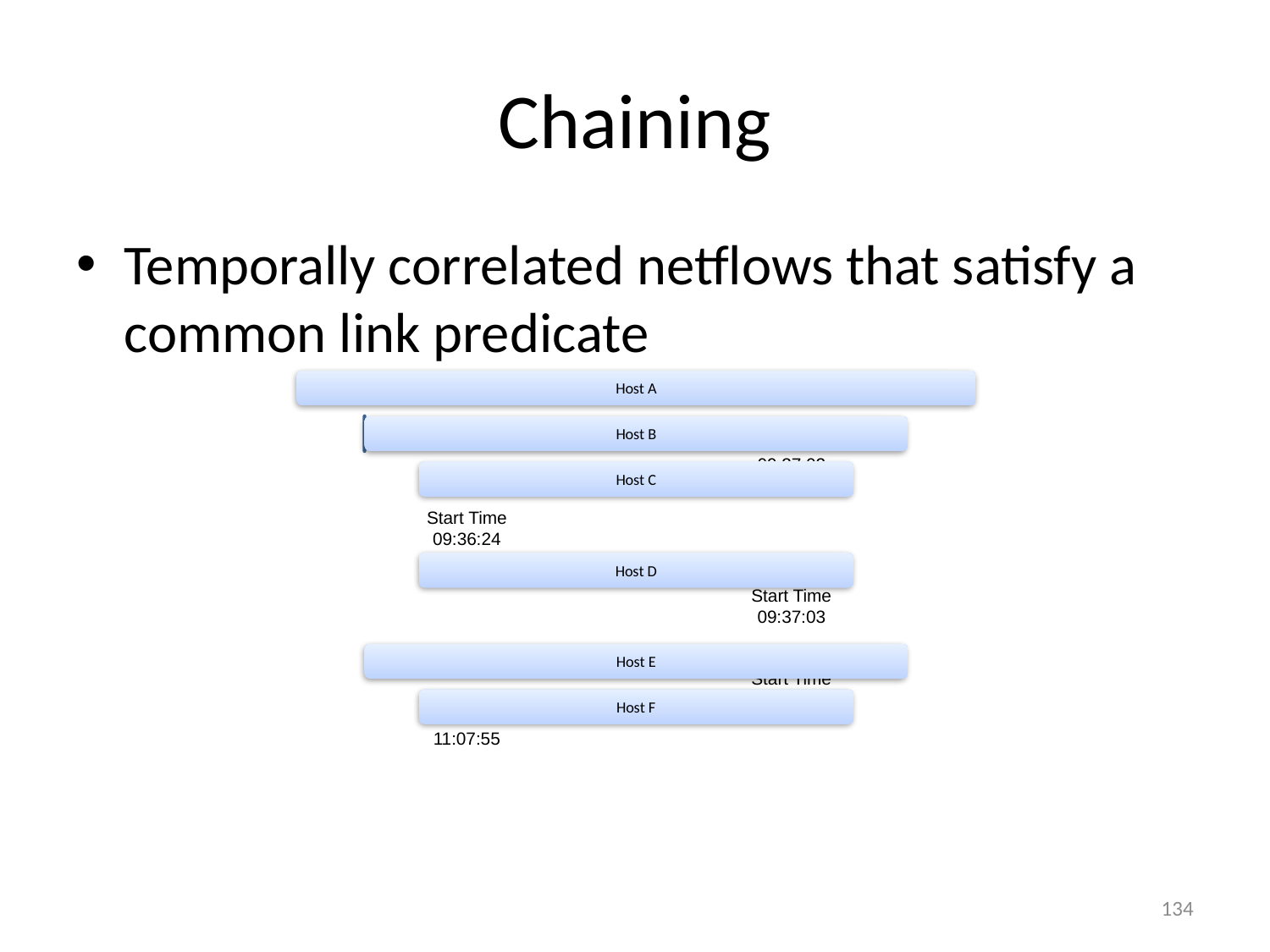

# Chaining
Temporally correlated netflows that satisfy a common link predicate
Host A
Host B
Host C
Host D
Host E
Host F
Start Time
09:37:02
Start Time
09:36:24
Start Time
09:37:03
Start Time
11:11:36
Start Time
11:07:55
134